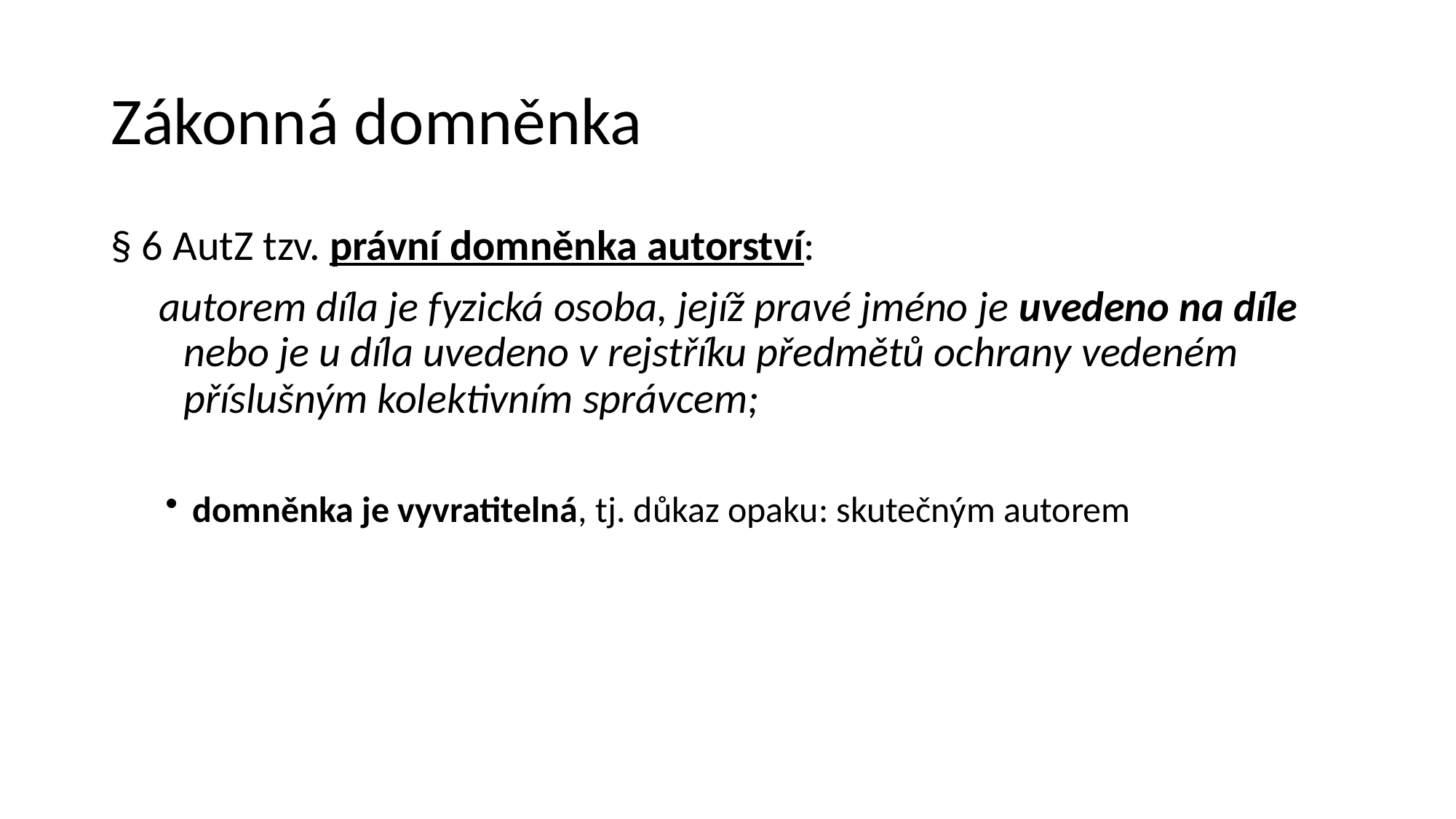

# Zákonná domněnka
§ 6 AutZ tzv. právní domněnka autorství:
     autorem díla je fyzická osoba, jejíž pravé jméno je uvedeno na díle nebo je u díla uvedeno v rejstříku předmětů ochrany vedeném příslušným kolektivním správcem;

domněnka je vyvratitelná, tj. důkaz opaku: skutečným autorem